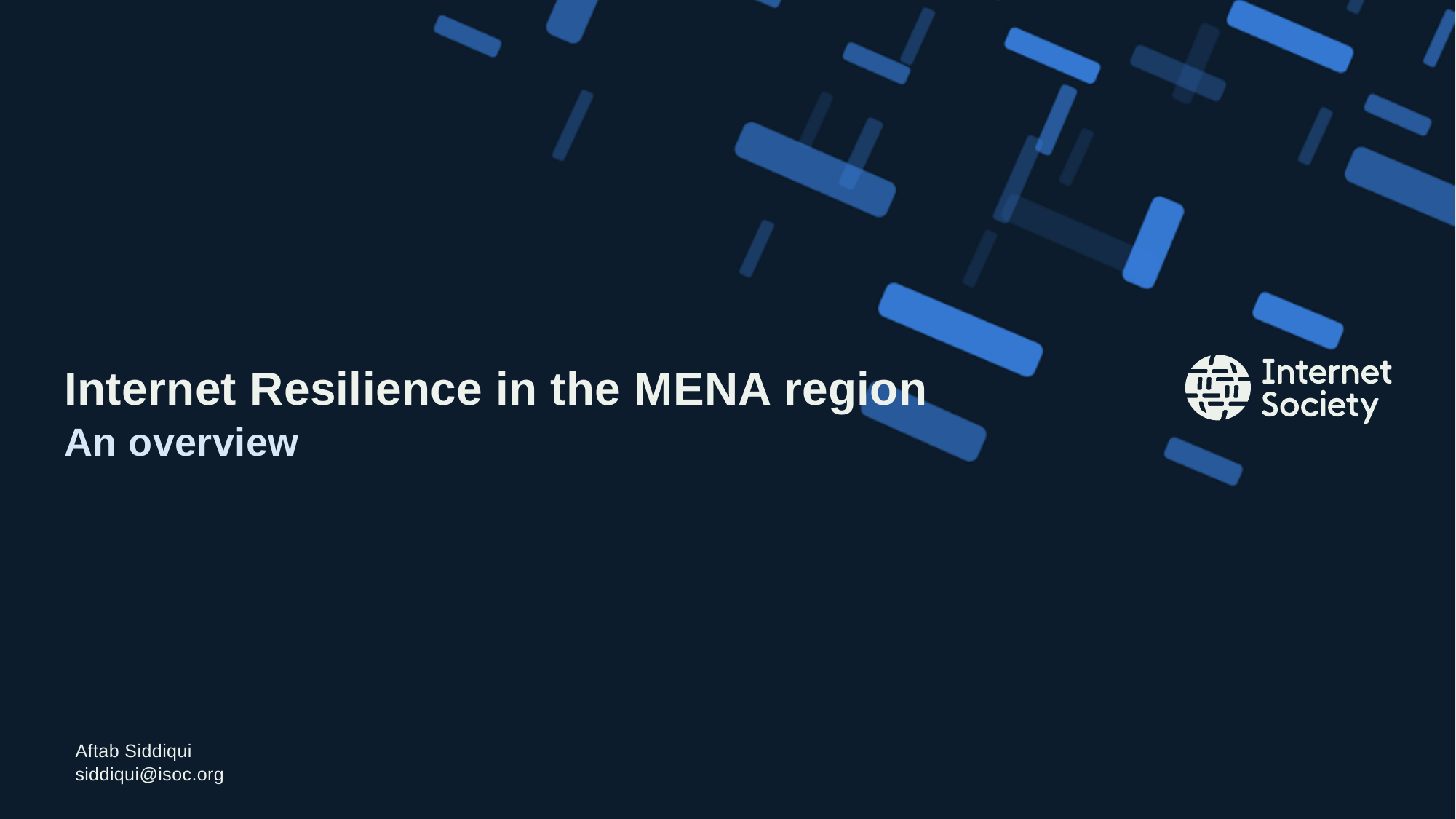

# Internet Resilience in the MENA region An overview
Aftab Siddiqui
siddiqui@isoc.org